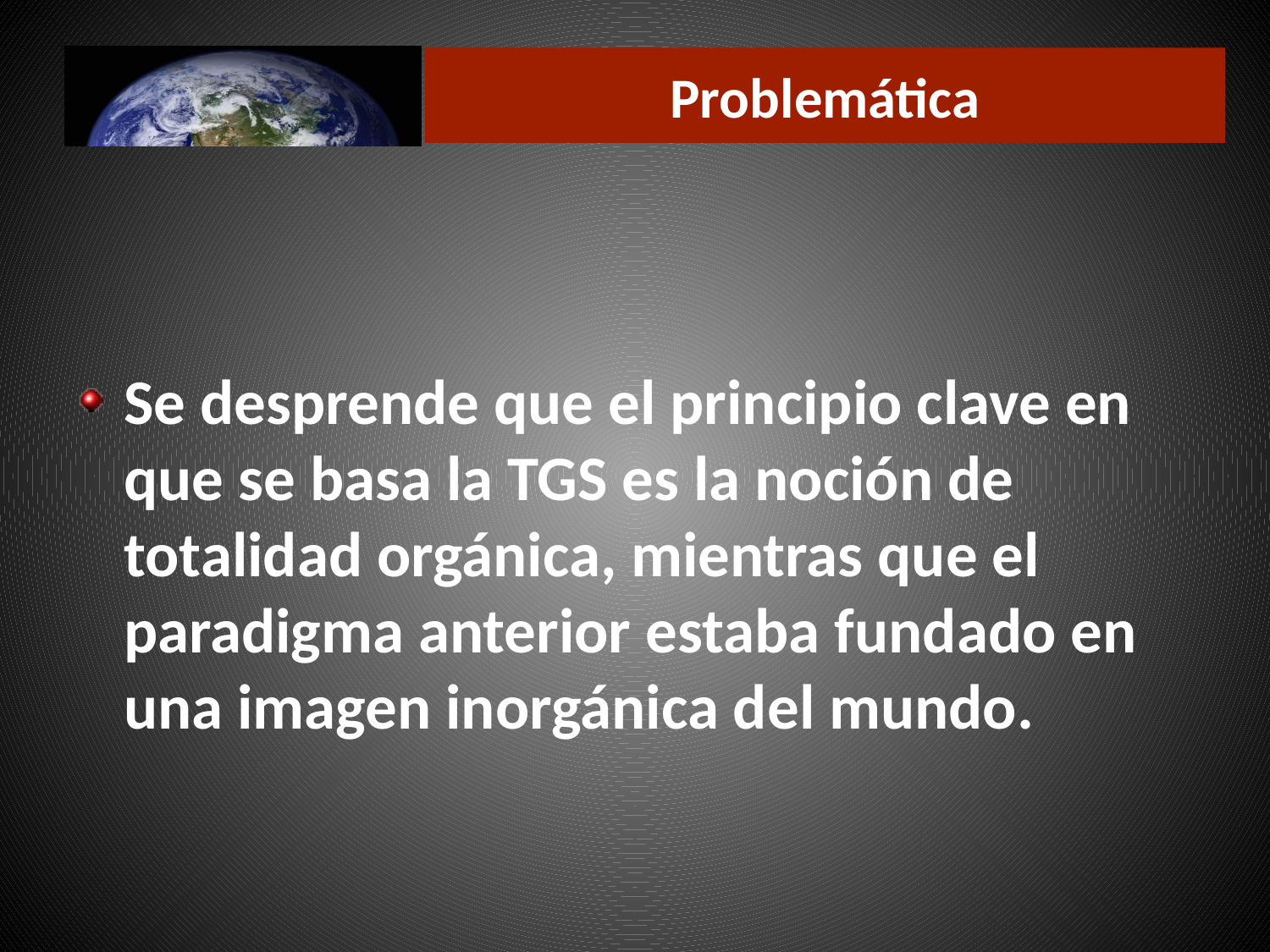

# Problemática
Se desprende que el principio clave en que se basa la TGS es la noción de totalidad orgánica, mientras que el paradigma anterior estaba fundado en una imagen inorgánica del mundo.